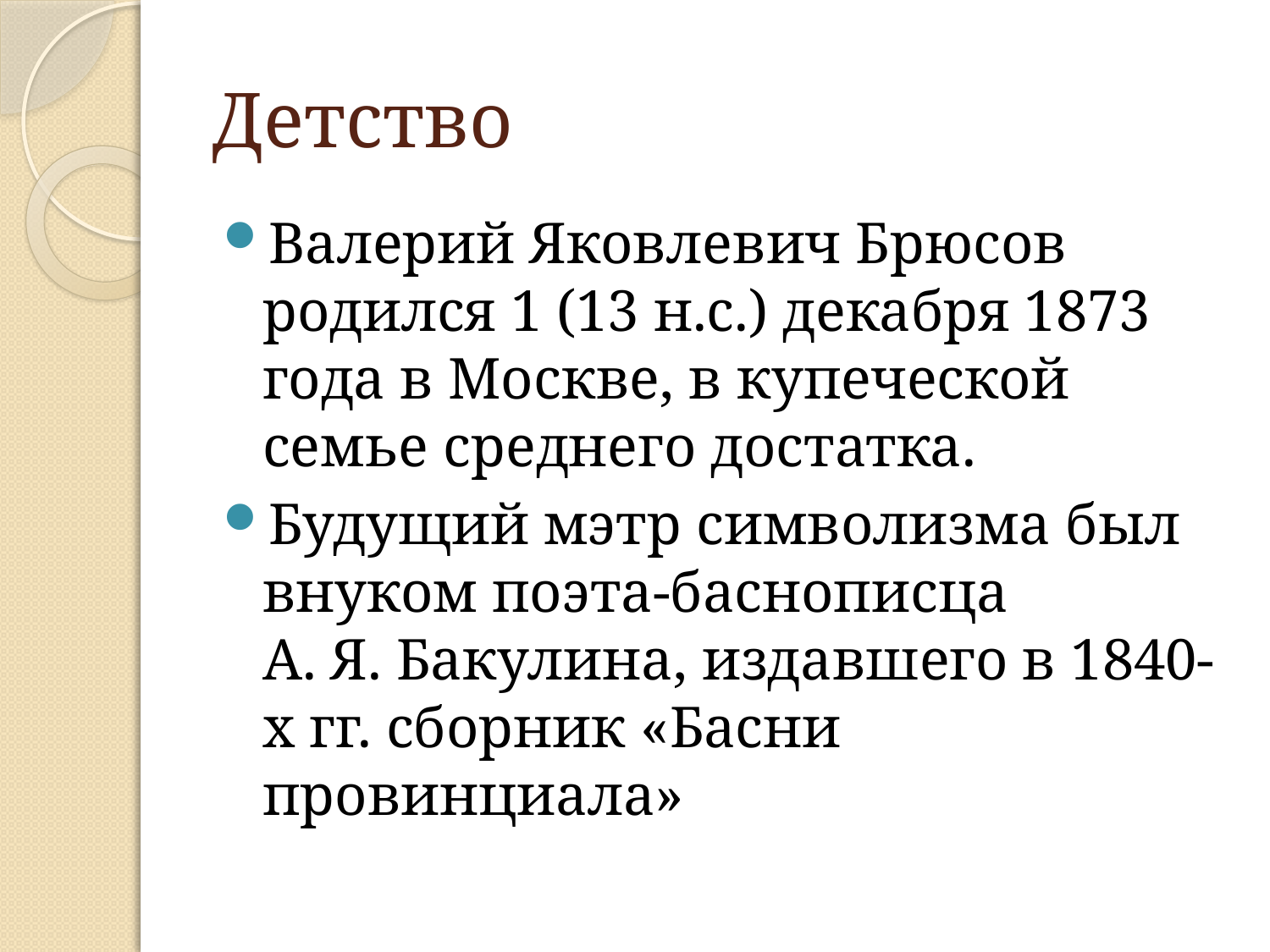

# Детство
Валерий Яковлевич Брюсов родился 1 (13 н.с.) декабря 1873 года в Москве, в купеческой семье среднего достатка.
Будущий мэтр символизма был внуком поэта-баснописца А. Я. Бакулина, издавшего в 1840-х гг. сборник «Басни провинциала»